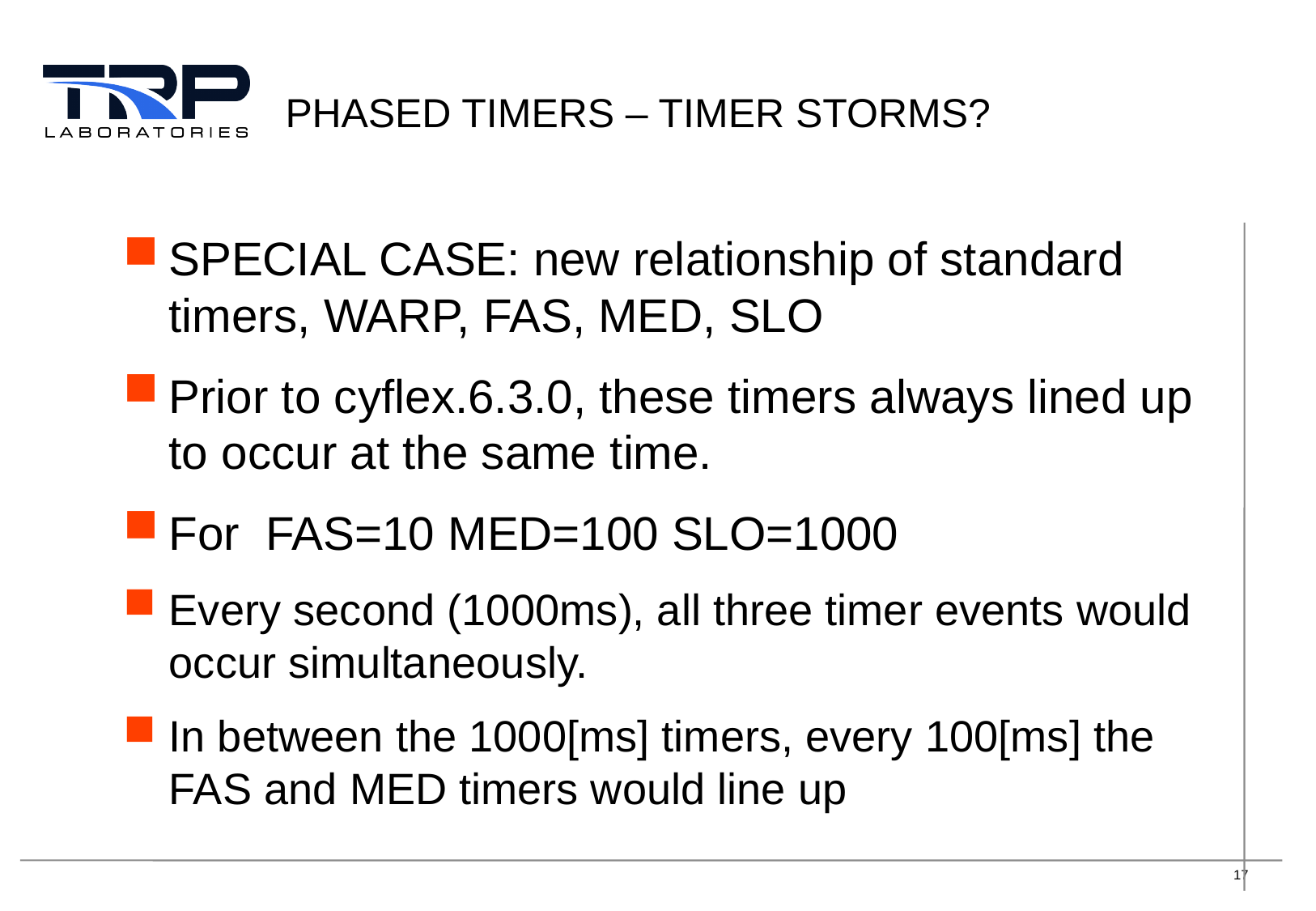

# Phased timers – Timer storms?
SPECIAL CASE: new relationship of standard timers, WARP, FAS, MED, SLO
Prior to cyflex.6.3.0, these timers always lined up to occur at the same time.
For  FAS=10 MED=100 SLO=1000
Every second (1000ms), all three timer events would occur simultaneously.
In between the 1000[ms] timers, every 100[ms] the FAS and MED timers would line up